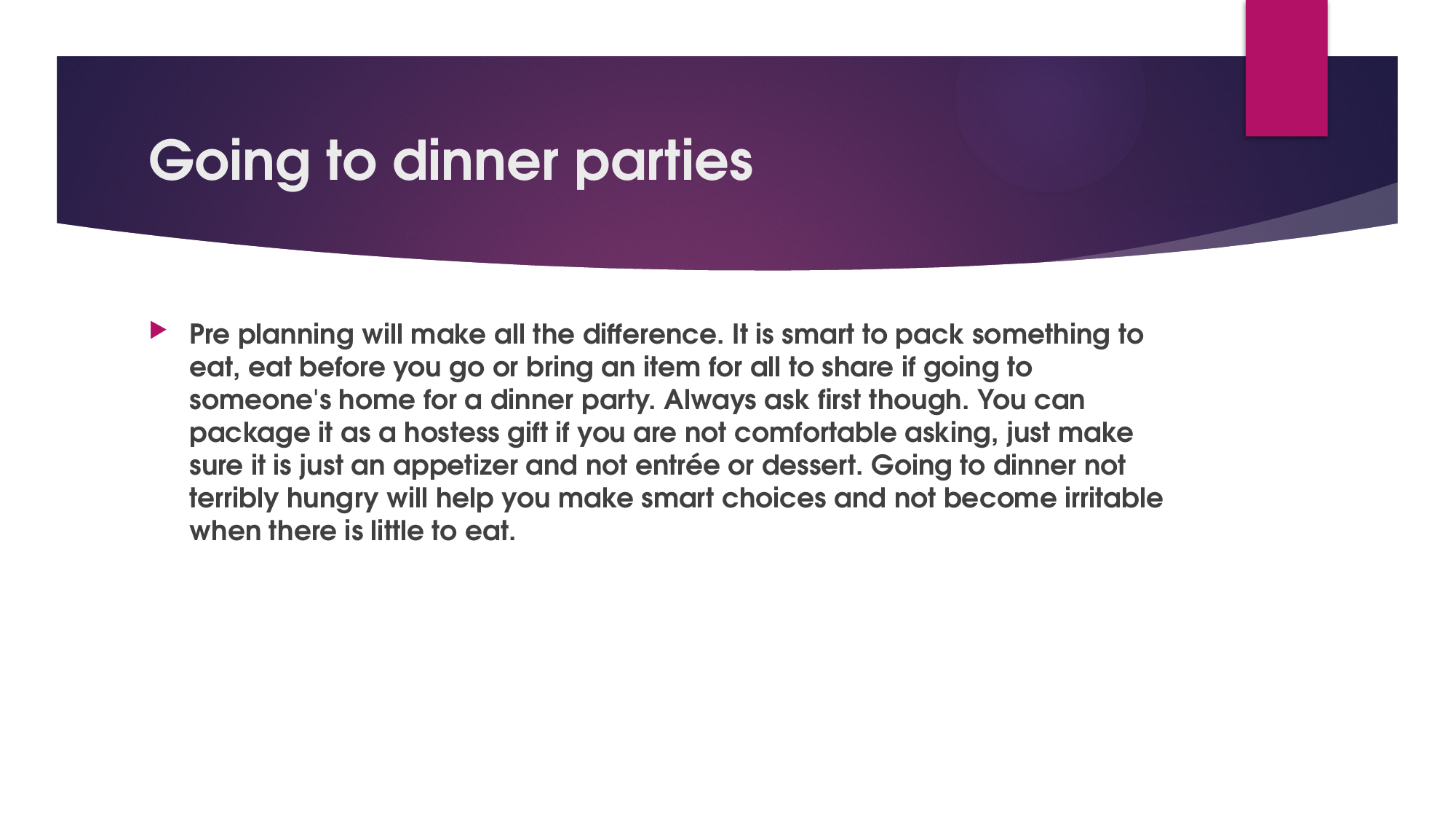

# Going to dinner parties
Pre planning will make all the difference. It is smart to pack something to eat, eat before you go or bring an item for all to share if going to someone's home for a dinner party. Always ask first though. You can package it as a hostess gift if you are not comfortable asking, just make sure it is just an appetizer and not entrée or dessert. Going to dinner not terribly hungry will help you make smart choices and not become irritable when there is little to eat.